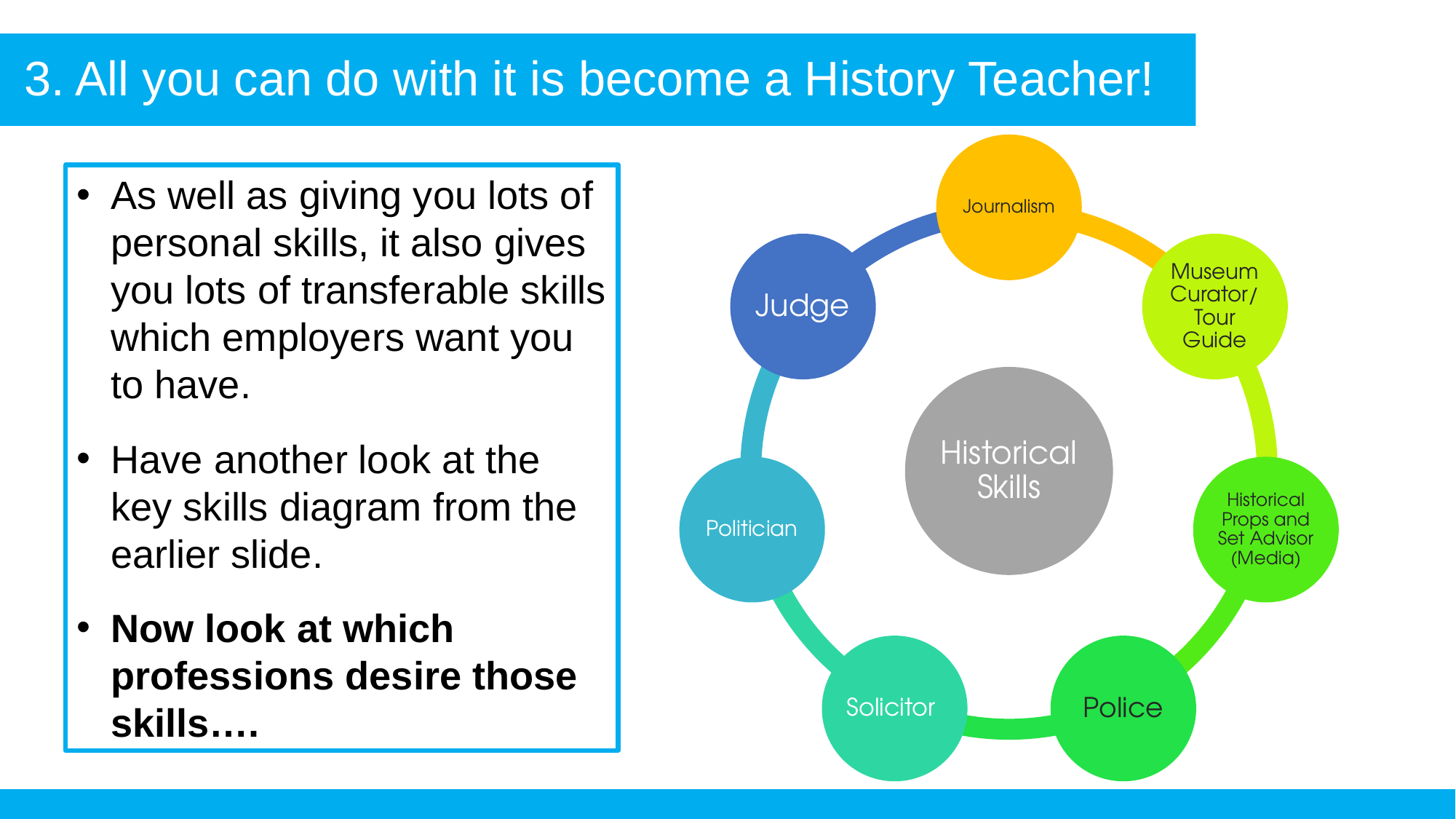

3. All you can do with it is become a History Teacher!
Historical Skills
Journalism
Museum Curator/ Tour Guide
Historical Props and Set Advisor (Media)
Police
Solicitor
Politician
Judge
As well as giving you lots of personal skills, it also gives you lots of transferable skills which employers want you to have.
Have another look at the key skills diagram from the earlier slide.
Now look at which professions desire those skills….